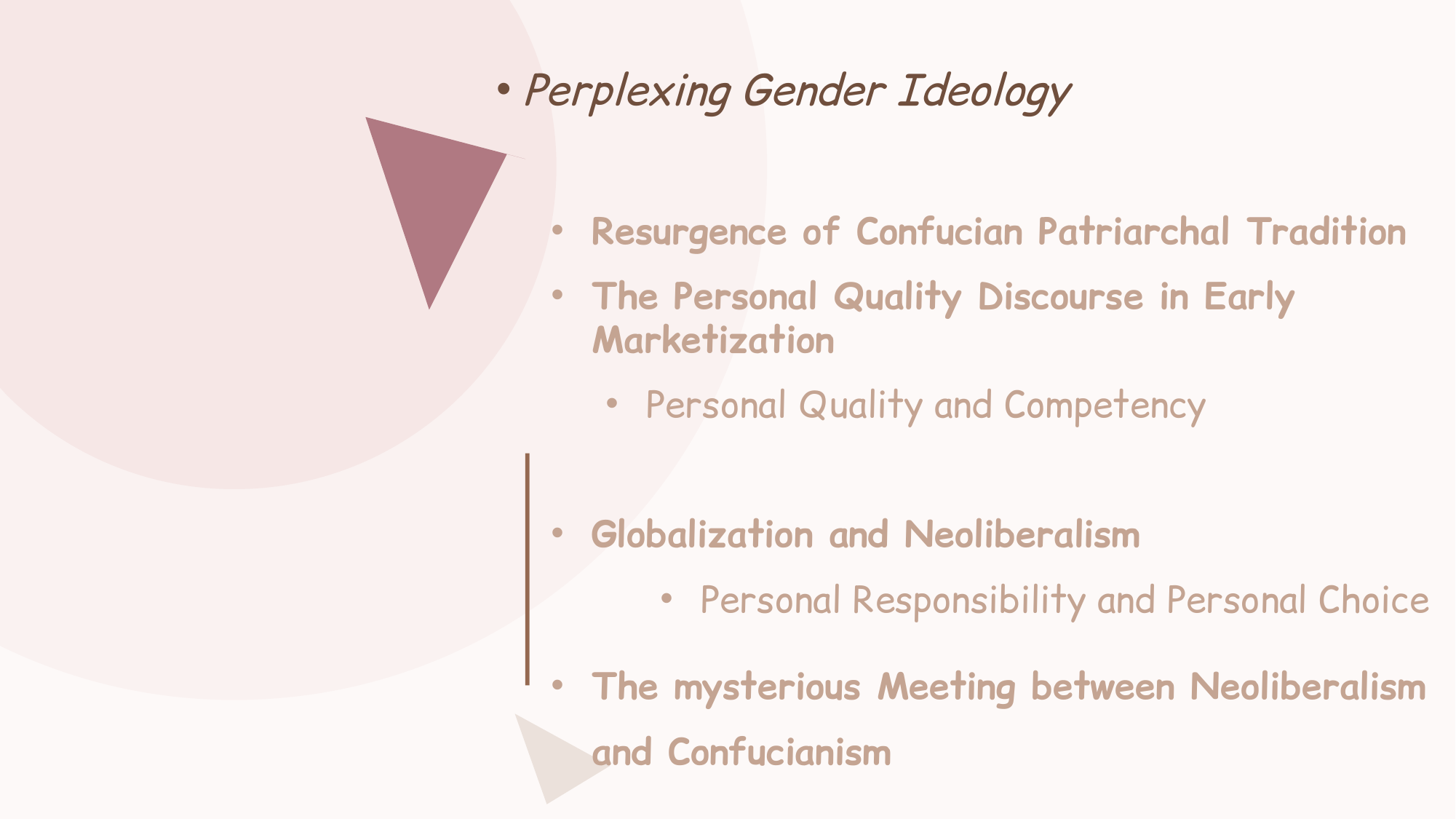

Perplexing Gender Ideology

Resurgence of Confucian Patriarchal Tradition
The Personal Quality Discourse in Early Marketization
Personal Quality and Competency

Globalization and Neoliberalism
Personal Responsibility and Personal Choice
The mysterious Meeting between Neoliberalism and Confucianism